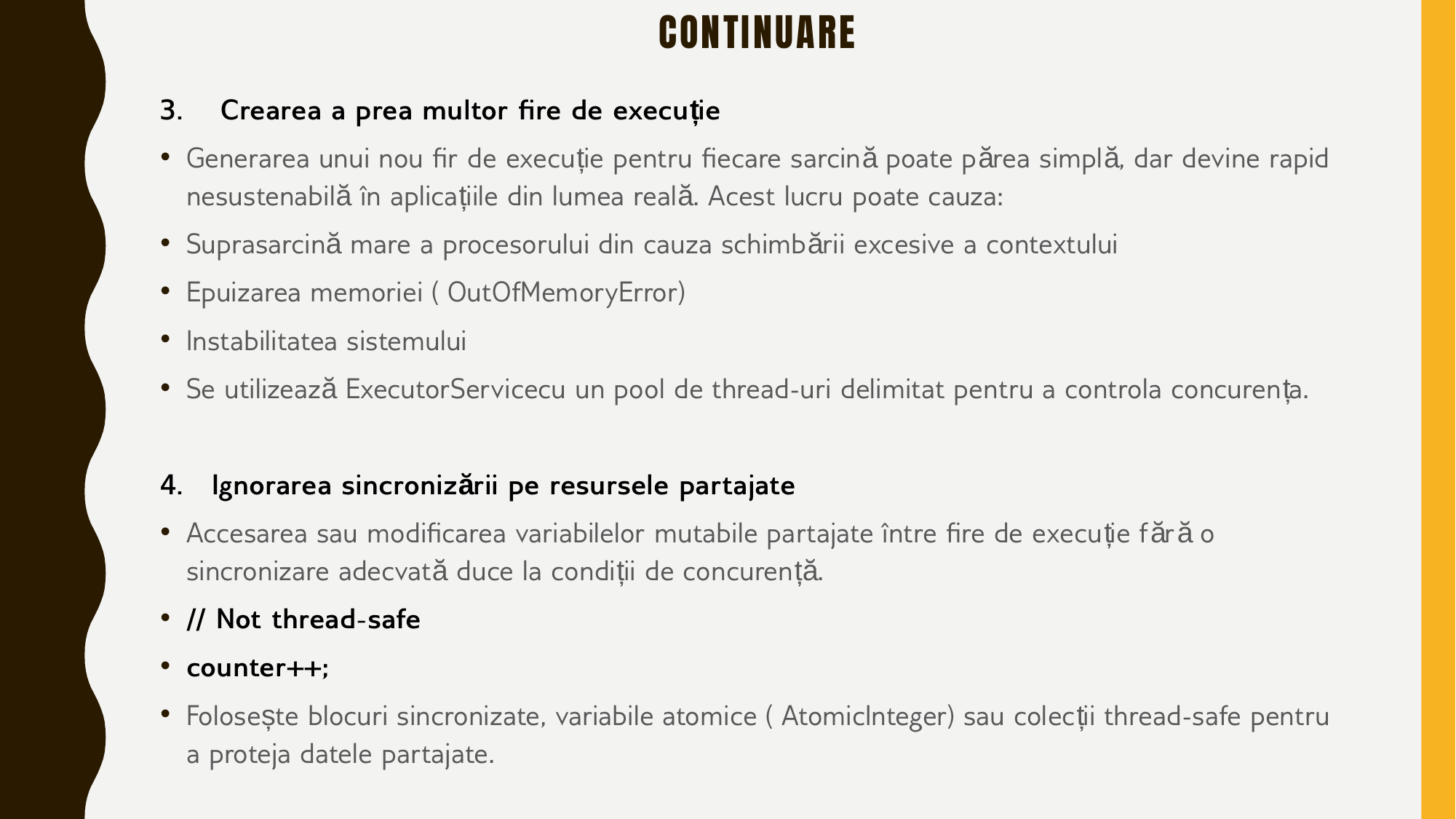

# continuare
3.    Crearea a prea multor fire de execuție
Generarea unui nou fir de execuție pentru fiecare sarcină poate părea simplă, dar devine rapid nesustenabilă în aplicațiile din lumea reală. Acest lucru poate cauza:
Suprasarcină mare a procesorului din cauza schimbării excesive a contextului
Epuizarea memoriei ( OutOfMemoryError)
Instabilitatea sistemului
Se utilizează ExecutorServicecu un pool de thread-uri delimitat pentru a controla concurența.

4.   Ignorarea sincronizării pe resursele partajate
Accesarea sau modificarea variabilelor mutabile partajate între fire de execuție fără o sincronizare adecvată duce la condiții de concurență.
// Not thread-safe
counter++;
Folosește blocuri sincronizate, variabile atomice ( AtomicInteger) sau colecții thread-safe pentru a proteja datele partajate.